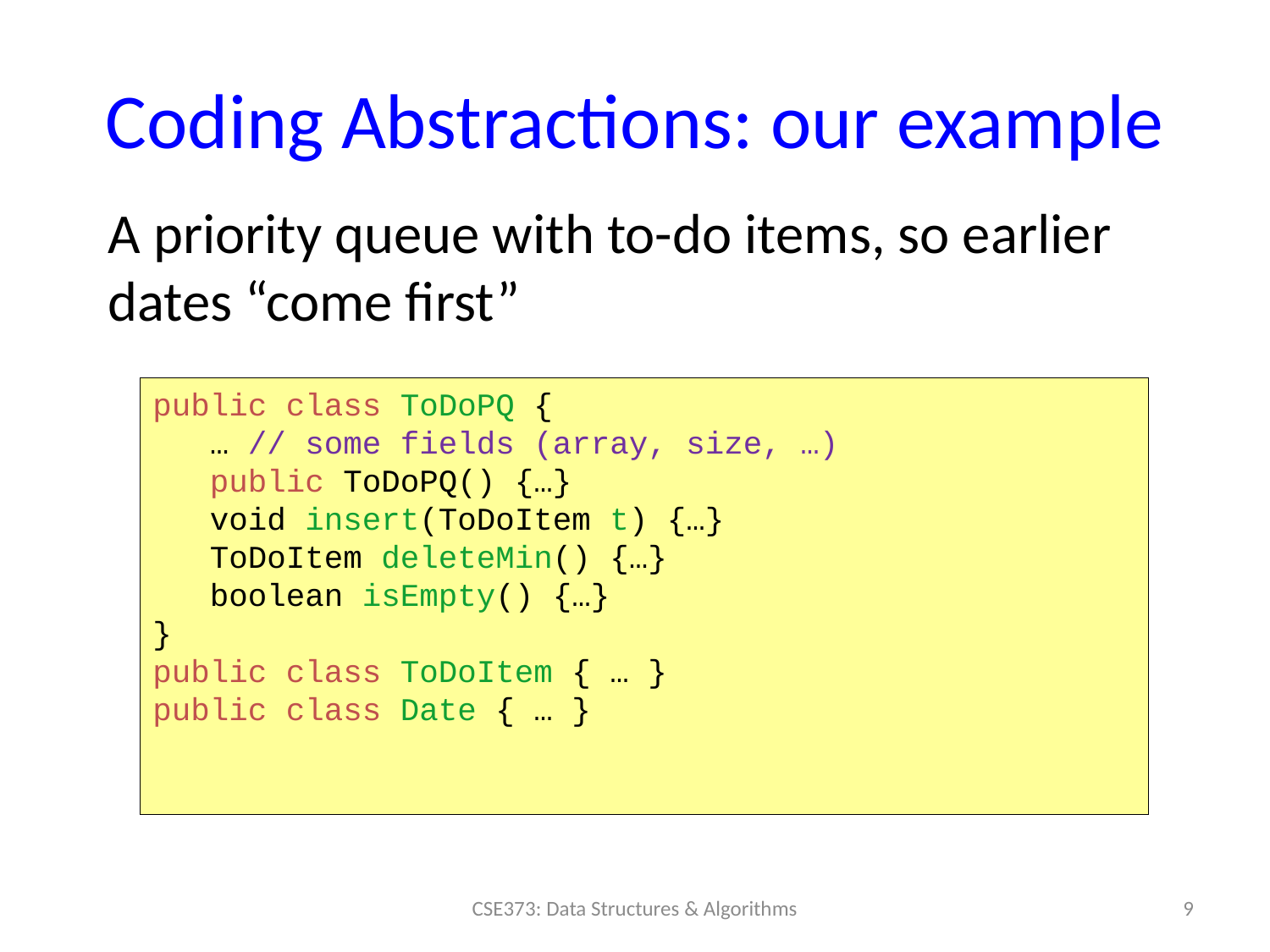

# Coding Abstractions: our example
A priority queue with to-do items, so earlier dates “come first”
public class ToDoPQ {
   … // some fields (array, size, …)
   public ToDoPQ() {…}
   void insert(ToDoItem t) {…}
   ToDoItem deleteMin() {…}
   boolean isEmpty() {…}
}
public class ToDoItem { … }
public class Date { … }

9
CSE373: Data Structures & Algorithms